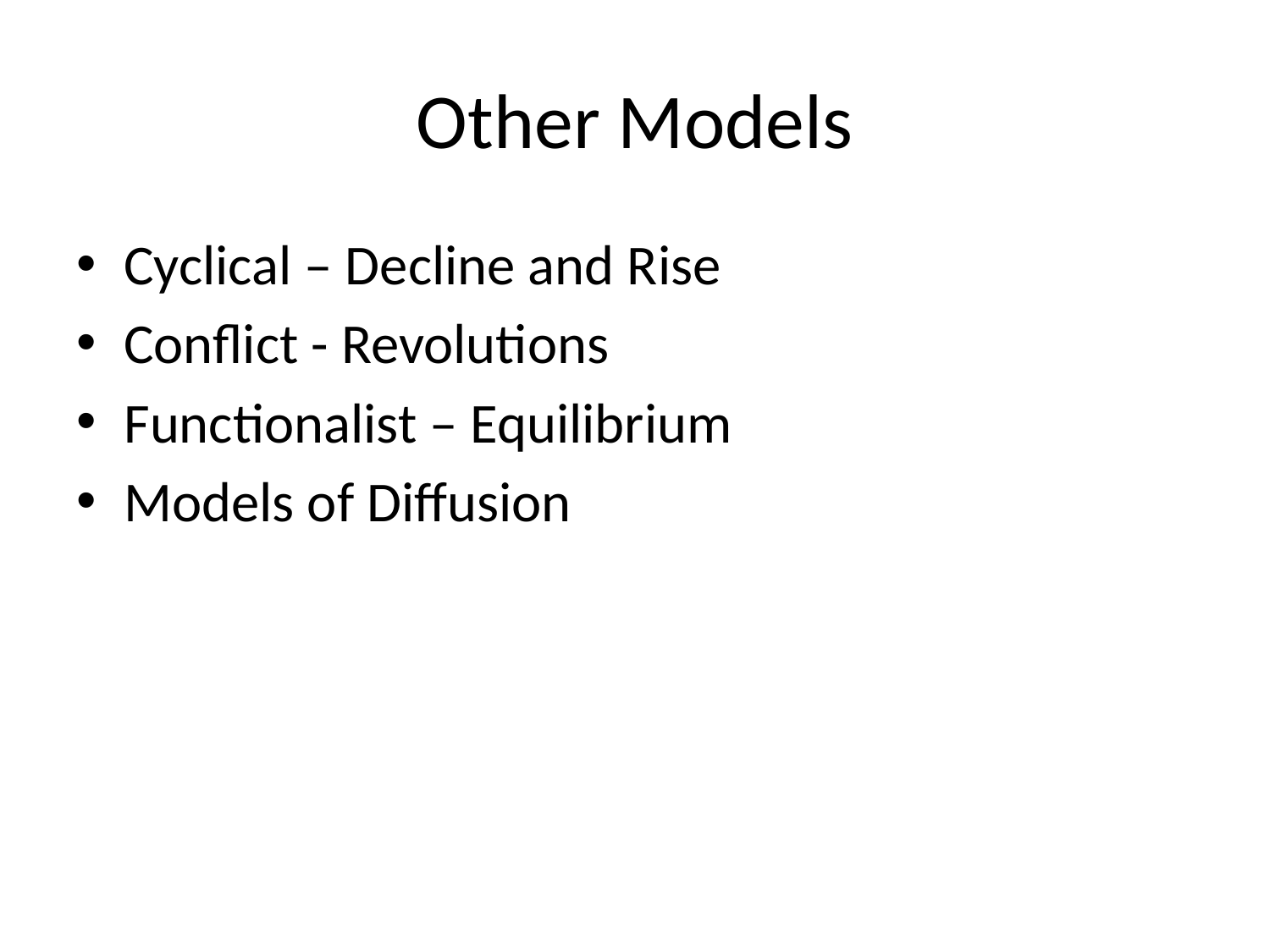

# Other Models
Cyclical – Decline and Rise
Conflict - Revolutions
Functionalist – Equilibrium
Models of Diffusion